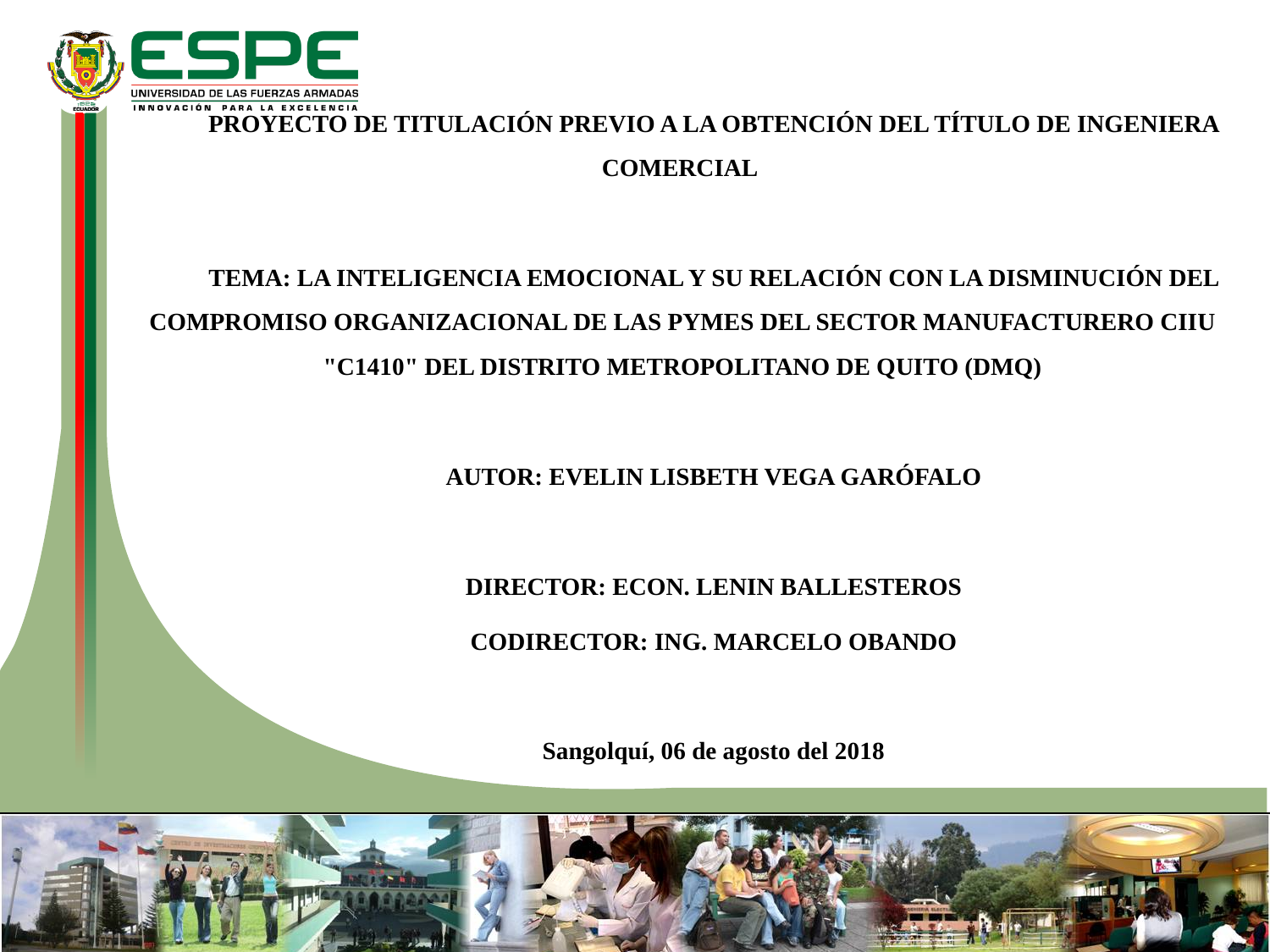

PROYECTO DE TITULACIÓN PREVIO A LA OBTENCIÓN DEL TÍTULO DE INGENIERA COMERCIAL

TEMA: LA INTELIGENCIA EMOCIONAL Y SU RELACIÓN CON LA DISMINUCIÓN DEL COMPROMISO ORGANIZACIONAL DE LAS PYMES DEL SECTOR MANUFACTURERO CIIU "C1410" DEL DISTRITO METROPOLITANO DE QUITO (DMQ)

AUTOR: EVELIN LISBETH VEGA GARÓFALO

DIRECTOR: ECON. LENIN BALLESTEROS
CODIRECTOR: ING. MARCELO OBANDO

Sangolquí, 06 de agosto del 2018